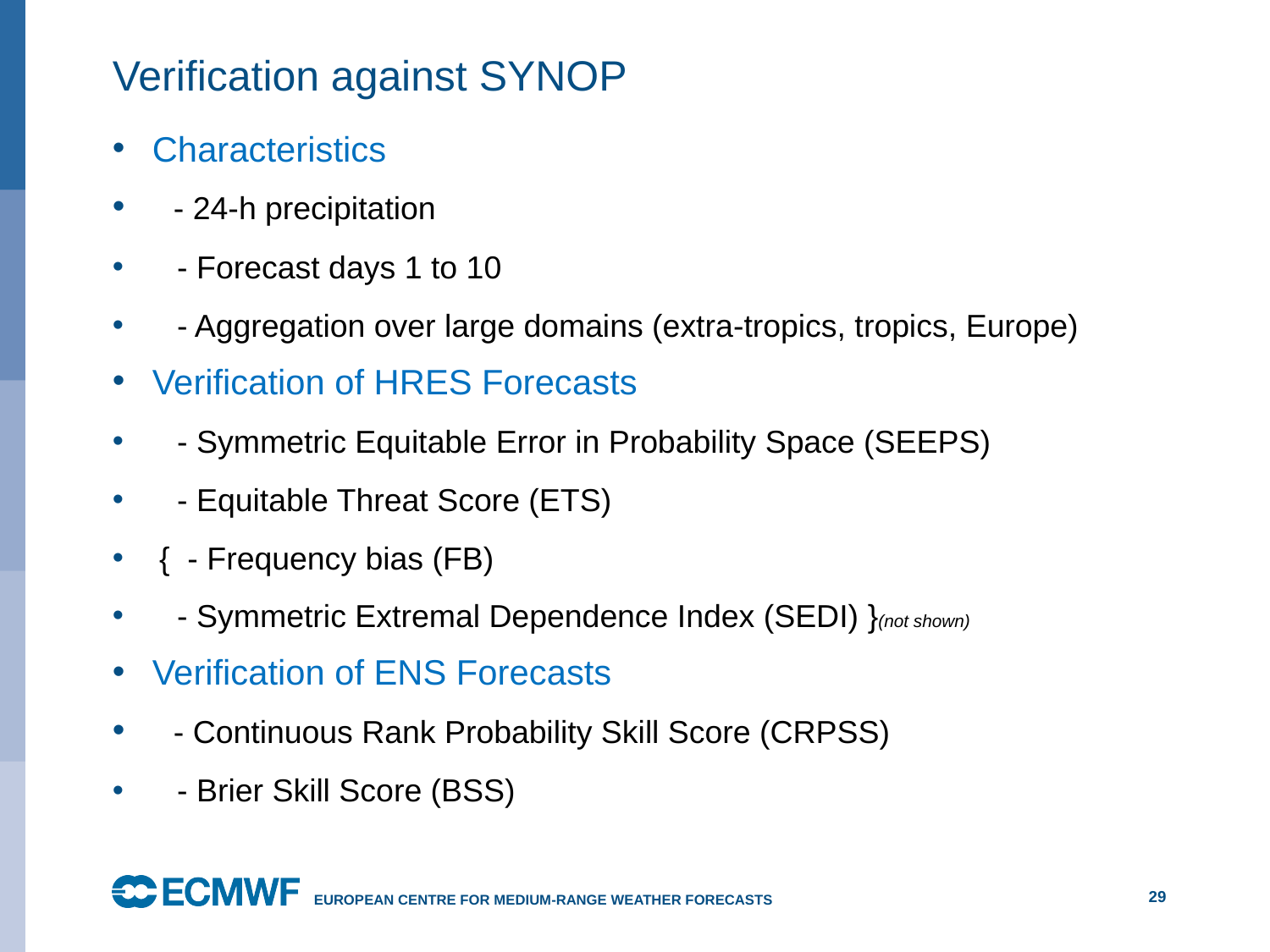

# Verification against SYNOP
Characteristics
     - 24-h precipitation
      - Forecast days 1 to 10
      - Aggregation over large domains (extra-tropics, tropics, Europe)
Verification of HRES Forecasts
      - Symmetric Equitable Error in Probability Space (SEEPS)
      - Equitable Threat Score (ETS)
    {  - Frequency bias (FB)
      - Symmetric Extremal Dependence Index (SEDI) }(not shown)
Verification of ENS Forecasts
     - Continuous Rank Probability Skill Score (CRPSS)
      - Brier Skill Score (BSS)

29